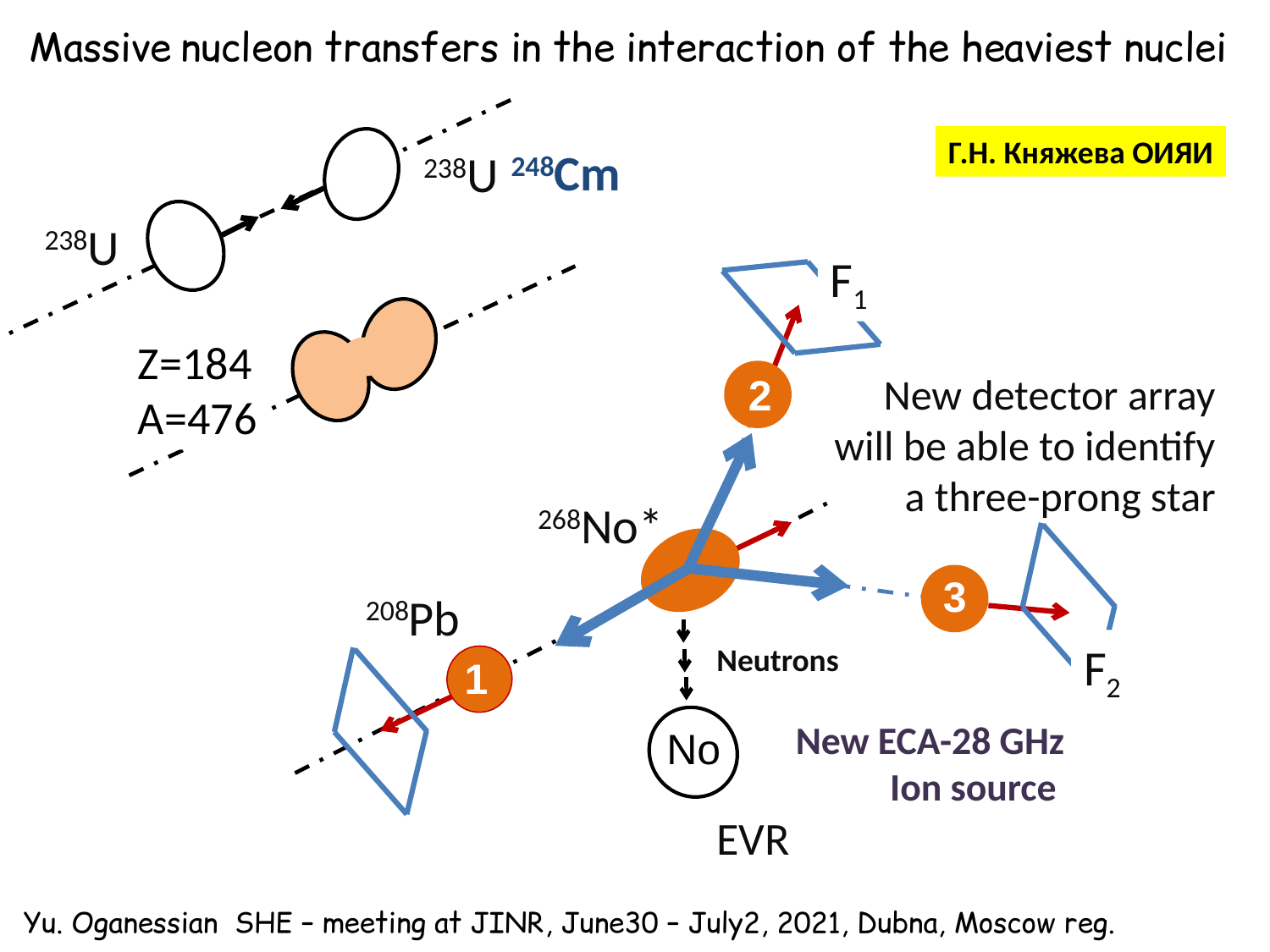

Massive nucleon transfers in the interaction of the heaviest nuclei

Г.Н. Княжева ОИЯИ
248Cm
238U
238U
F1

F2
New detector array
will be able to identify
a three-prong star
2
3
1

Z=184
A=476

268No*

208Pb

Neutrons

           New ECA-28 GHz
                    Ion source
EVR

No
1
Yu. Oganessian  SHE – meeting at JINR, June30 – July2, 2021, Dubna, Moscow reg.